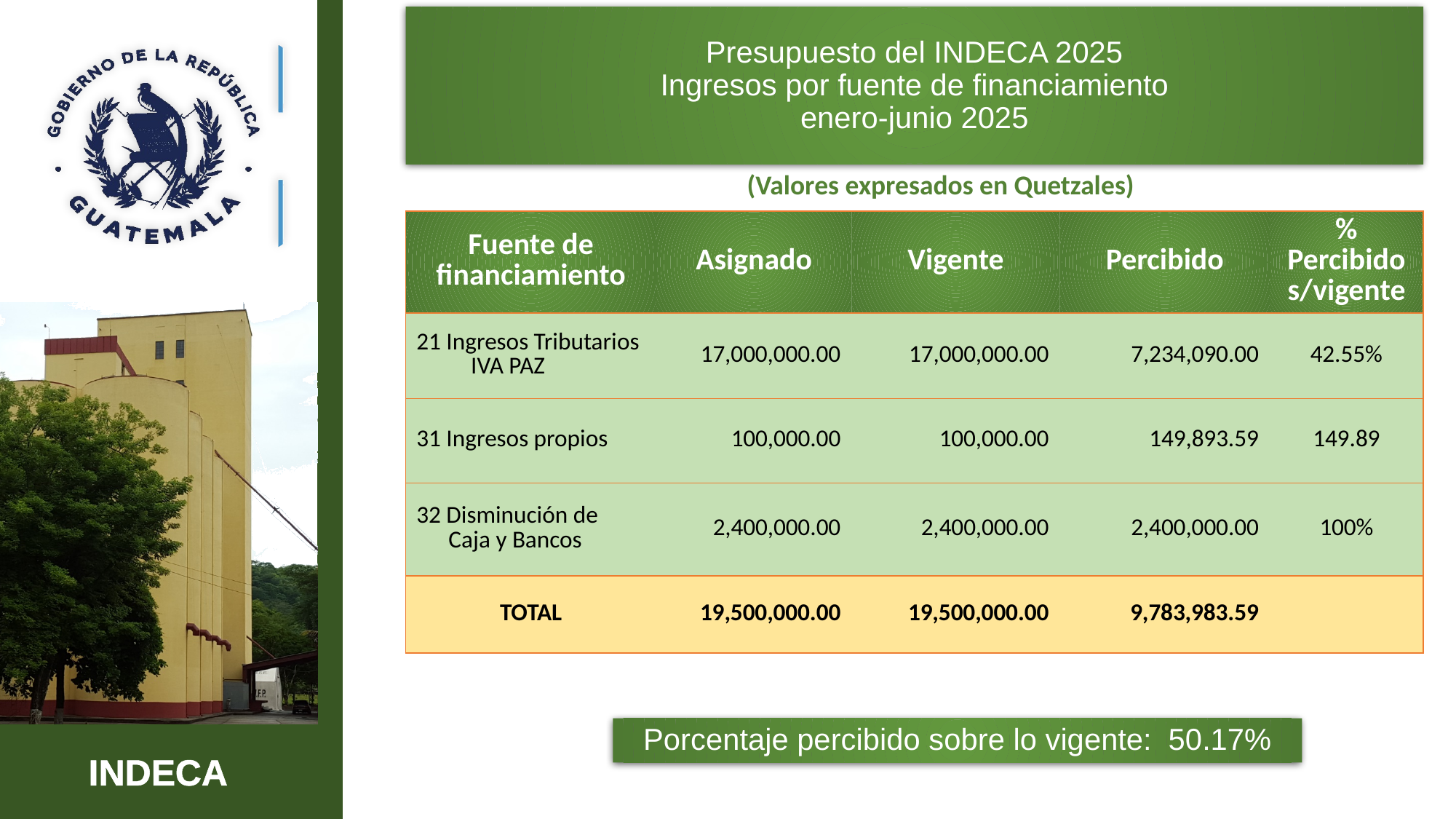

Presupuesto del INDECA 2025
Ingresos por fuente de financiamiento
enero-junio 2025
(Valores expresados en Quetzales)
| Fuente de financiamiento | Asignado | Vigente | Percibido | % Percibido s/vigente |
| --- | --- | --- | --- | --- |
| 21 Ingresos Tributarios IVA PAZ | 17,000,000.00 | 17,000,000.00 | 7,234,090.00 | 42.55% |
| 31 Ingresos propios | 100,000.00 | 100,000.00 | 149,893.59 | 149.89 |
| 32 Disminución de Caja y Bancos | 2,400,000.00 | 2,400,000.00 | 2,400,000.00 | 100% |
| TOTAL | 19,500,000.00 | 19,500,000.00 | 9,783,983.59 |  |
Porcentaje percibido sobre lo vigente:  50.17%
9